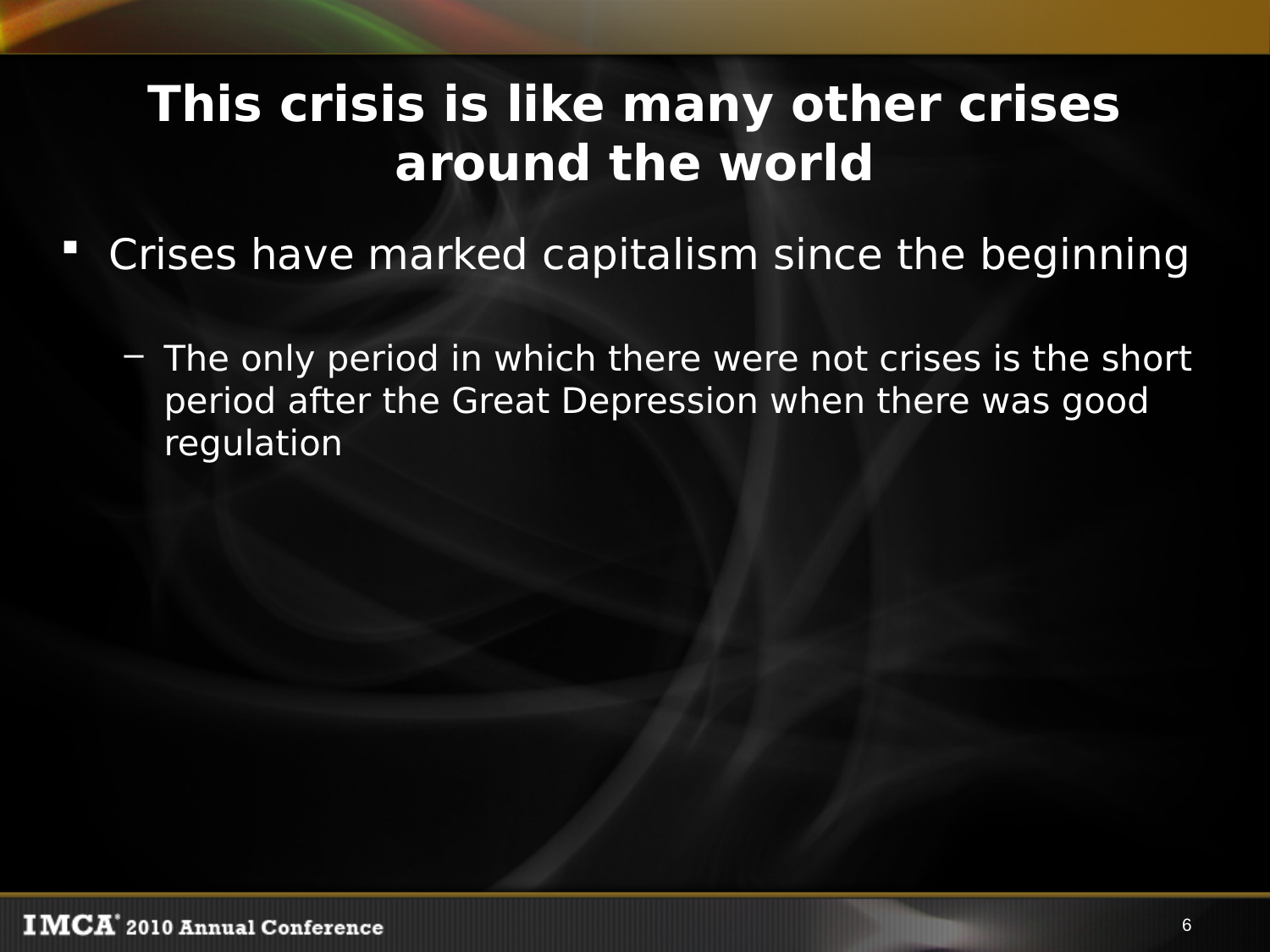

# This crisis is like many other crises around the world
Crises have marked capitalism since the beginning
The only period in which there were not crises is the short period after the Great Depression when there was good regulation